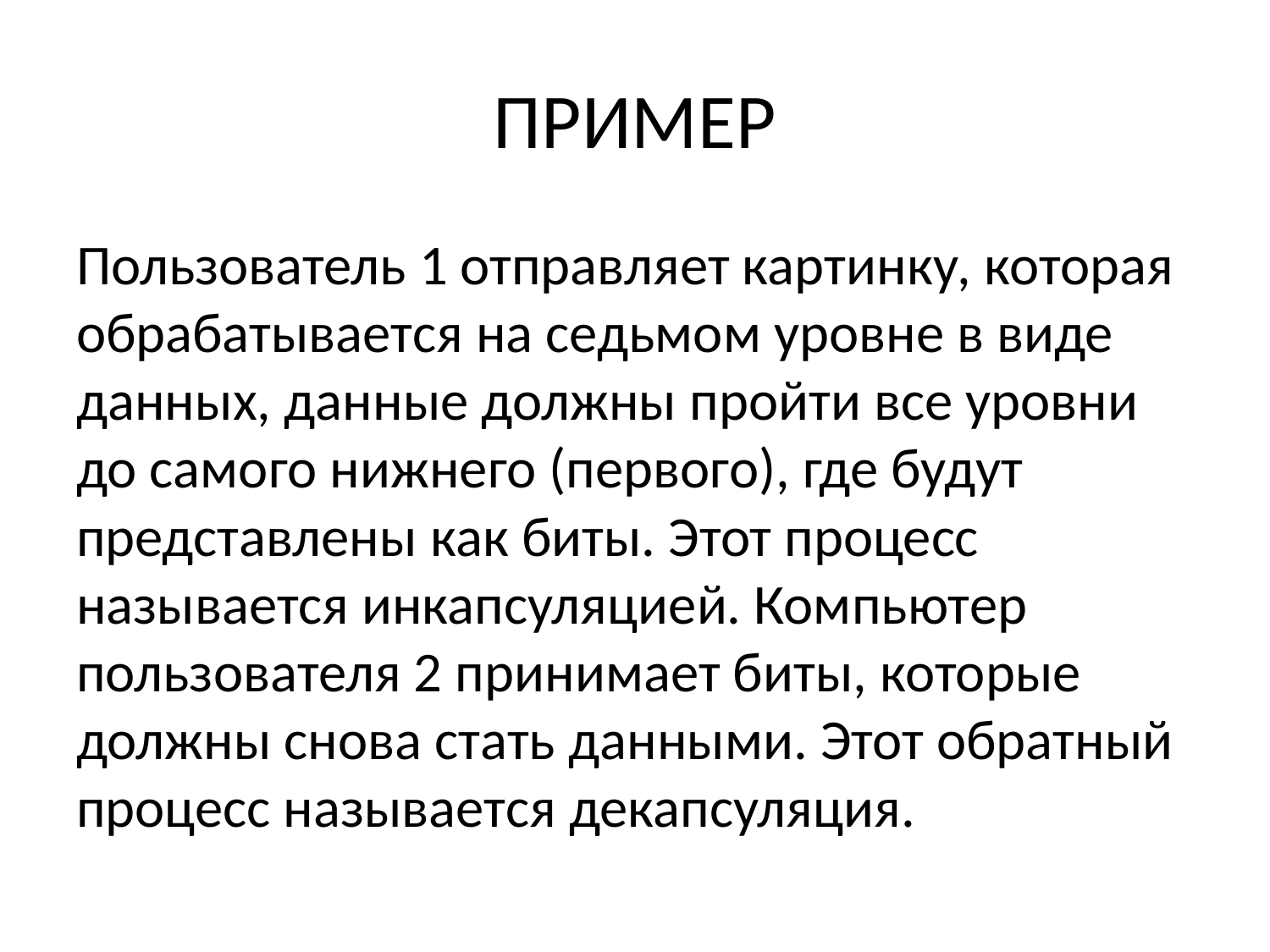

# ПРИМЕР
Пользователь 1 отправляет картинку, которая обрабатывается на седьмом уровне в виде данных, данные должны пройти все уровни до самого нижнего (первого), где будут представлены как биты. Этот процесс называется инкапсуляцией. Компьютер пользователя 2 принимает биты, которые должны снова стать данными. Этот обратный процесс называется декапсуляция.